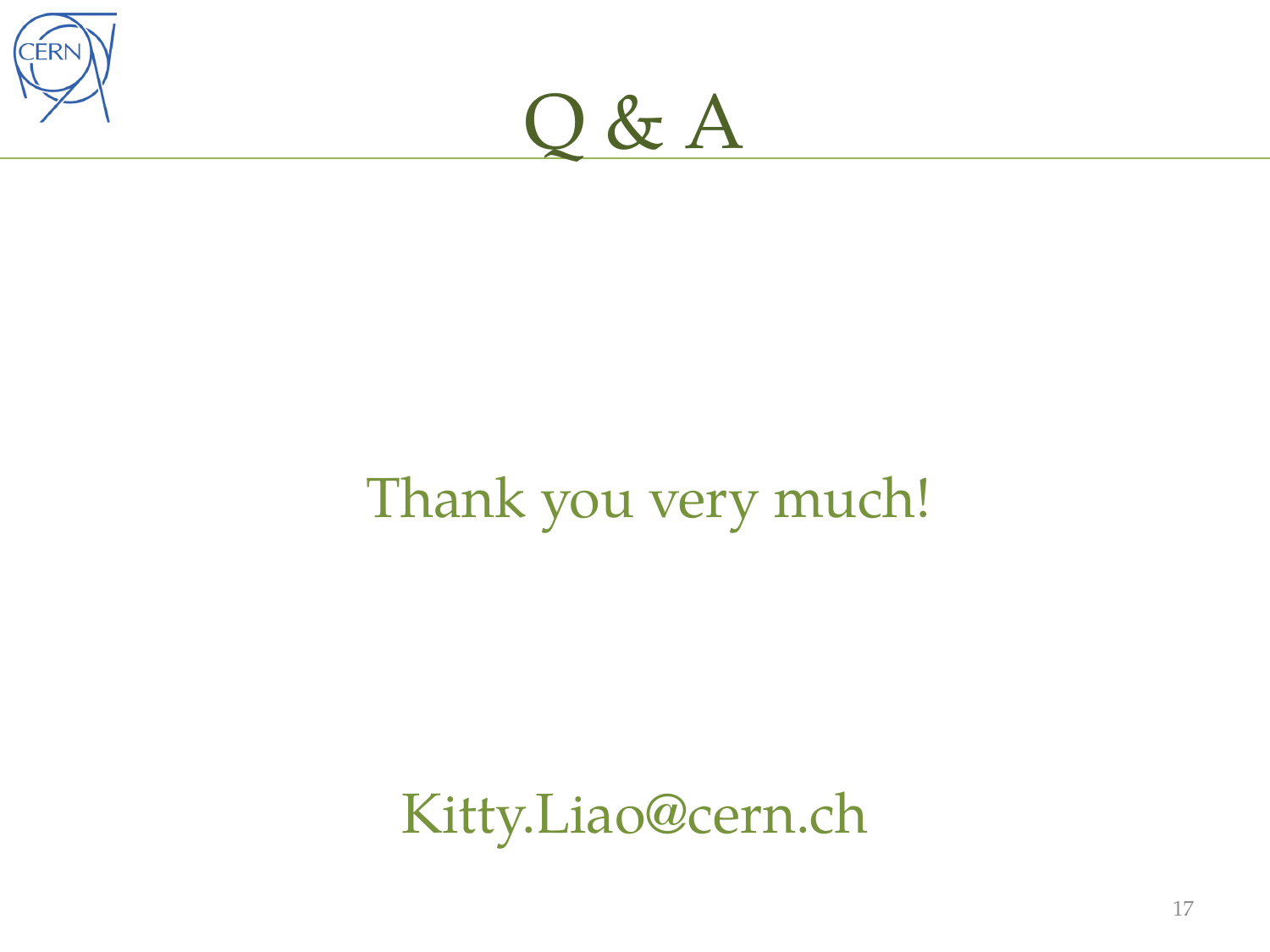

# Q & A
  Thank you very much!

Kitty.Liao@cern.ch
17